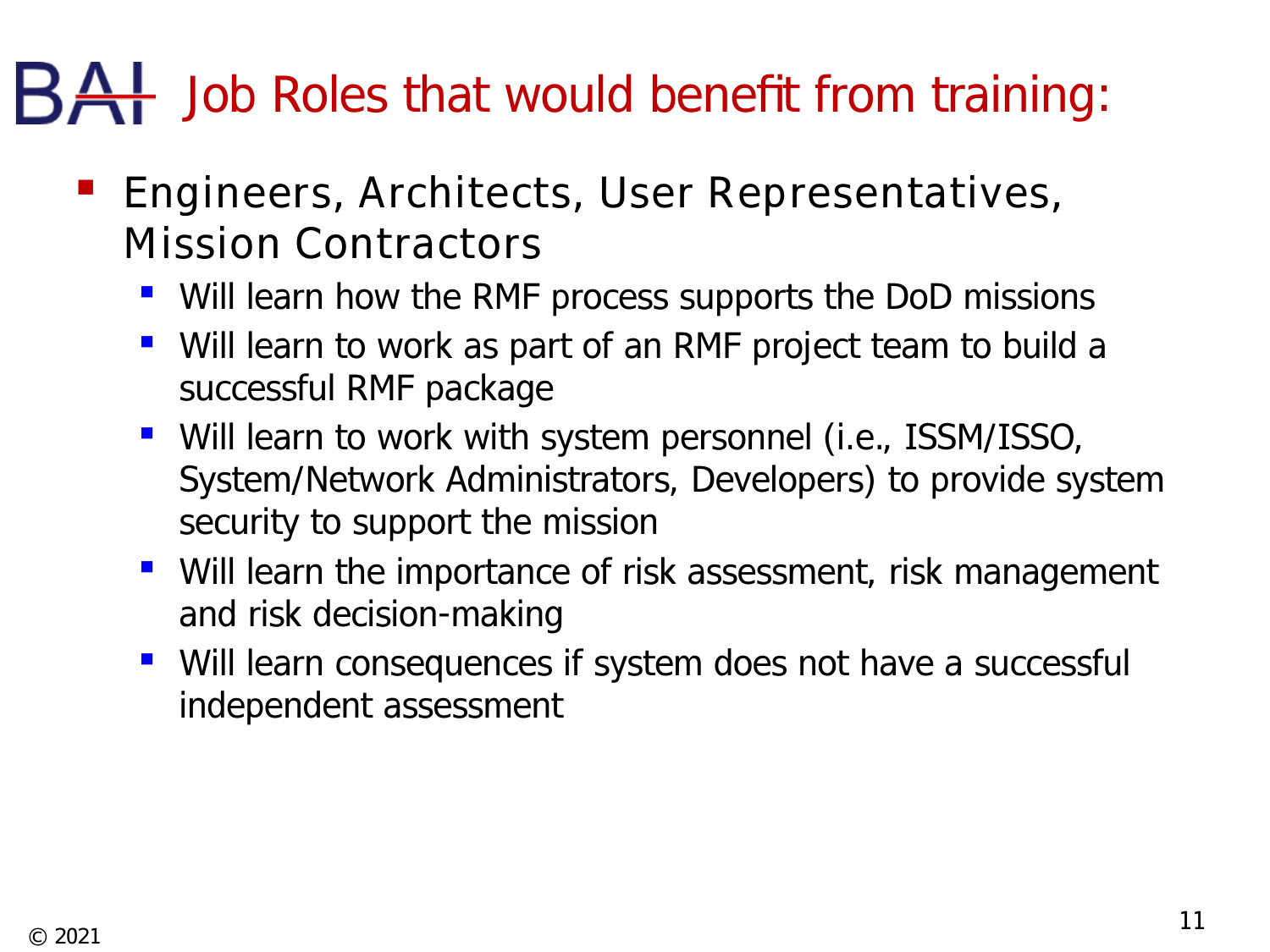

# Job Roles that would benefit from training:
Engineers, Architects, User Representatives, Mission Contractors
Will learn how the RMF process supports the DoD missions
Will learn to work as part of an RMF project team to build a successful RMF package
Will learn to work with system personnel (i.e., ISSM/ISSO, System/Network Administrators, Developers) to provide system security to support the mission
Will learn the importance of risk assessment, risk management and risk decision-making
Will learn consequences if system does not have a successful independent assessment